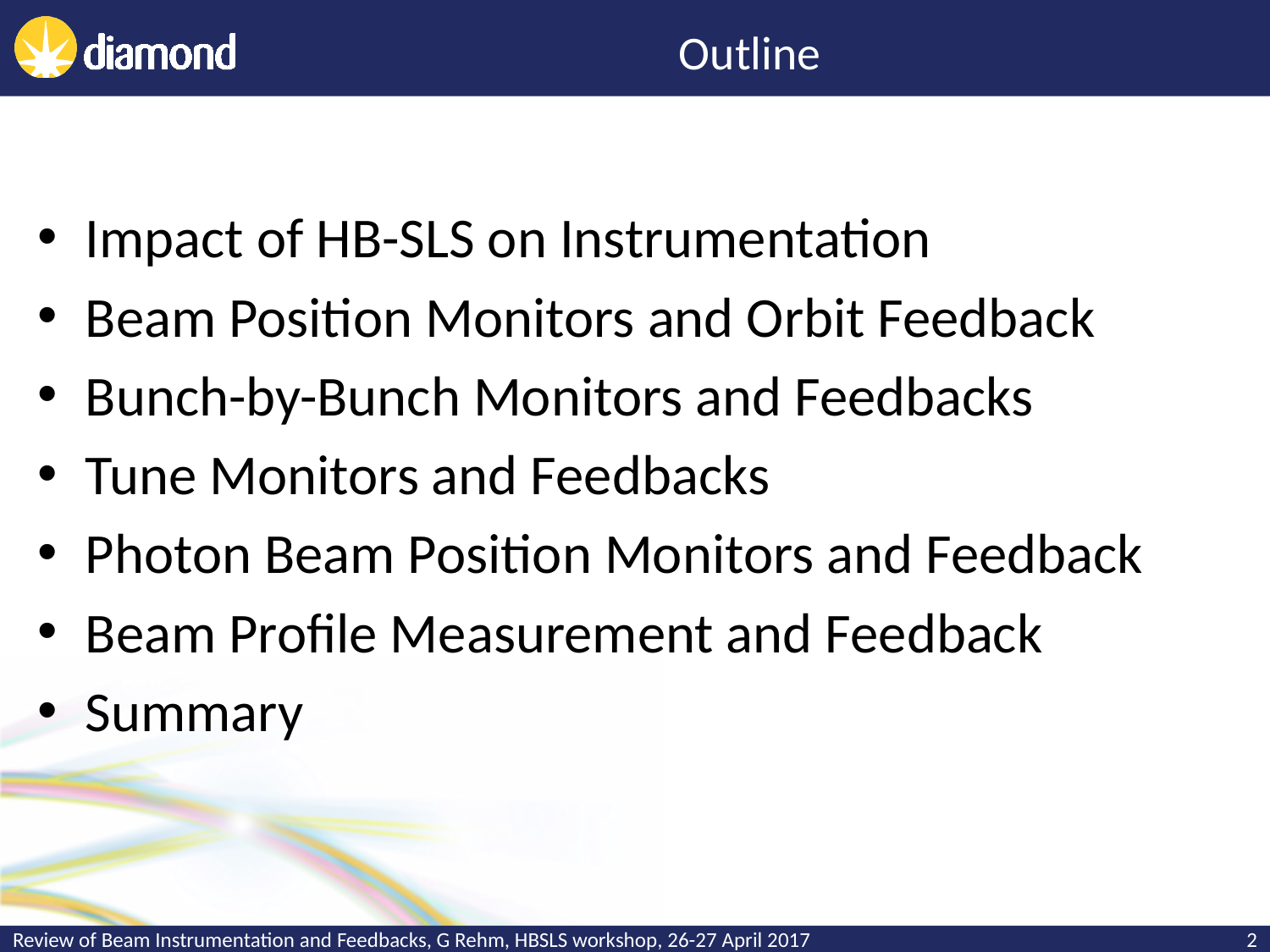

# Outline

Impact of HB-SLS on Instrumentation
Beam Position Monitors and Orbit Feedback
Bunch-by-Bunch Monitors and Feedbacks
Tune Monitors and Feedbacks
Photon Beam Position Monitors and Feedback
Beam Profile Measurement and Feedback
Summary

Review of Beam Instrumentation and Feedbacks, G Rehm, HBSLS workshop, 26-27 April 2017
2